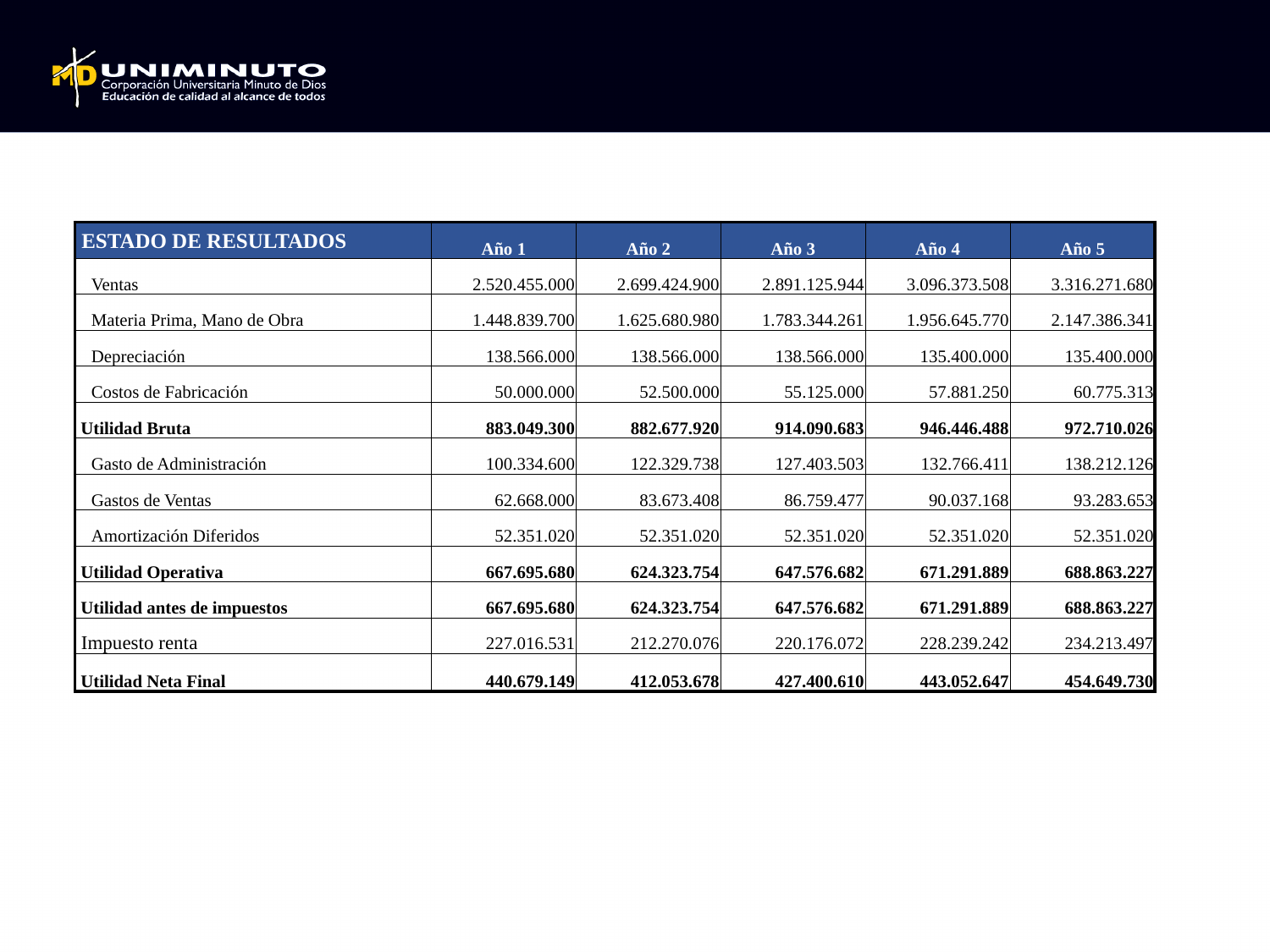

| ESTADO DE RESULTADOS | Año 1 | Año 2 | Año 3 | Año 4 | Año 5 |
| --- | --- | --- | --- | --- | --- |
| Ventas | 2.520.455.000 | 2.699.424.900 | 2.891.125.944 | 3.096.373.508 | 3.316.271.680 |
| Materia Prima, Mano de Obra | 1.448.839.700 | 1.625.680.980 | 1.783.344.261 | 1.956.645.770 | 2.147.386.341 |
| Depreciación | 138.566.000 | 138.566.000 | 138.566.000 | 135.400.000 | 135.400.000 |
| Costos de Fabricación | 50.000.000 | 52.500.000 | 55.125.000 | 57.881.250 | 60.775.313 |
| Utilidad Bruta | 883.049.300 | 882.677.920 | 914.090.683 | 946.446.488 | 972.710.026 |
| Gasto de Administración | 100.334.600 | 122.329.738 | 127.403.503 | 132.766.411 | 138.212.126 |
| Gastos de Ventas | 62.668.000 | 83.673.408 | 86.759.477 | 90.037.168 | 93.283.653 |
| Amortización Diferidos | 52.351.020 | 52.351.020 | 52.351.020 | 52.351.020 | 52.351.020 |
| Utilidad Operativa | 667.695.680 | 624.323.754 | 647.576.682 | 671.291.889 | 688.863.227 |
| Utilidad antes de impuestos | 667.695.680 | 624.323.754 | 647.576.682 | 671.291.889 | 688.863.227 |
| Impuesto renta | 227.016.531 | 212.270.076 | 220.176.072 | 228.239.242 | 234.213.497 |
| Utilidad Neta Final | 440.679.149 | 412.053.678 | 427.400.610 | 443.052.647 | 454.649.730 |